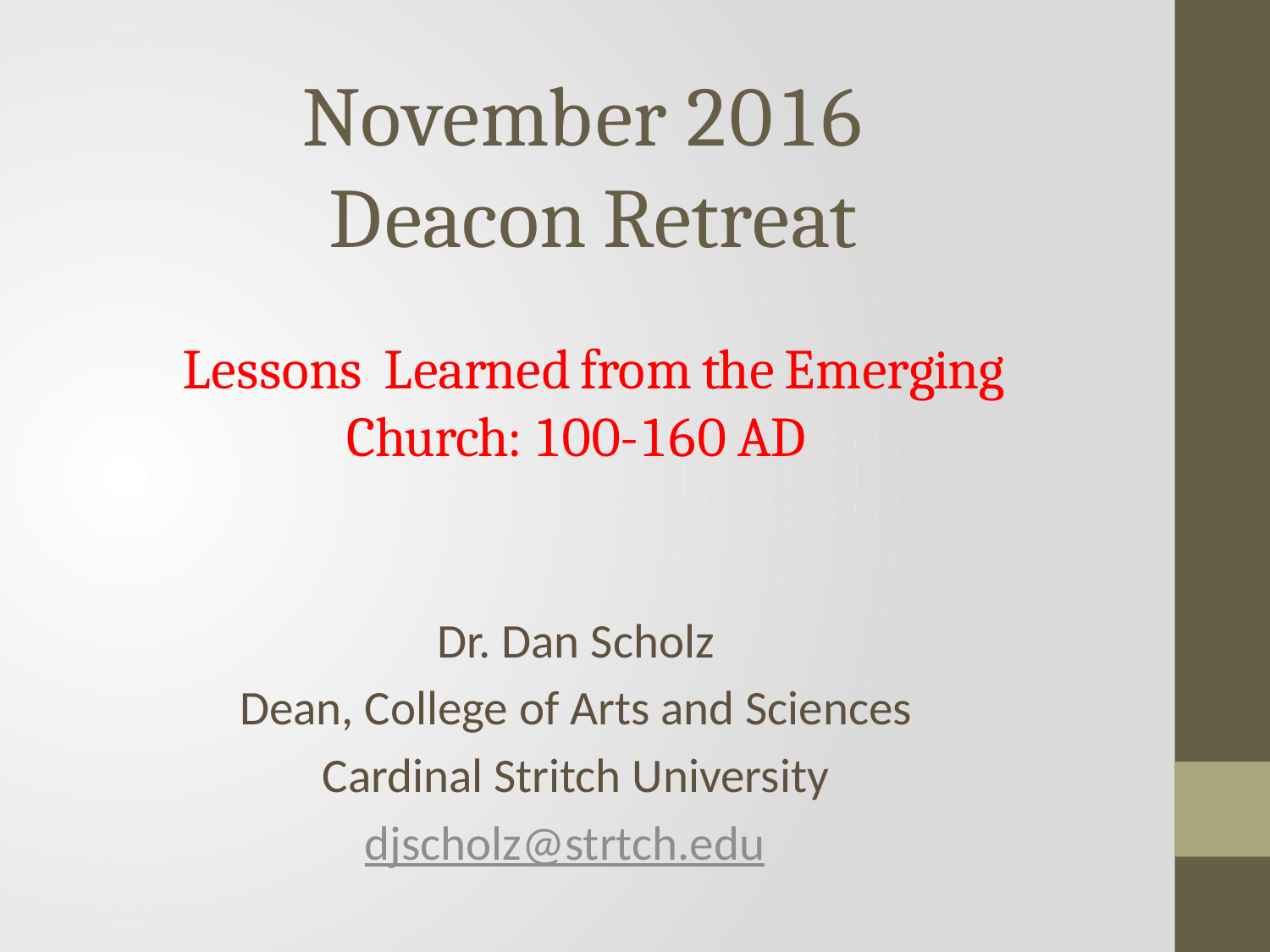

# November 2016 Deacon Retreat Lessons  Learned from the Emerging Church: 100-160 AD
Dr. Dan Scholz
Dean, College of Arts and Sciences
Cardinal Stritch University
djscholz@strtch.edu